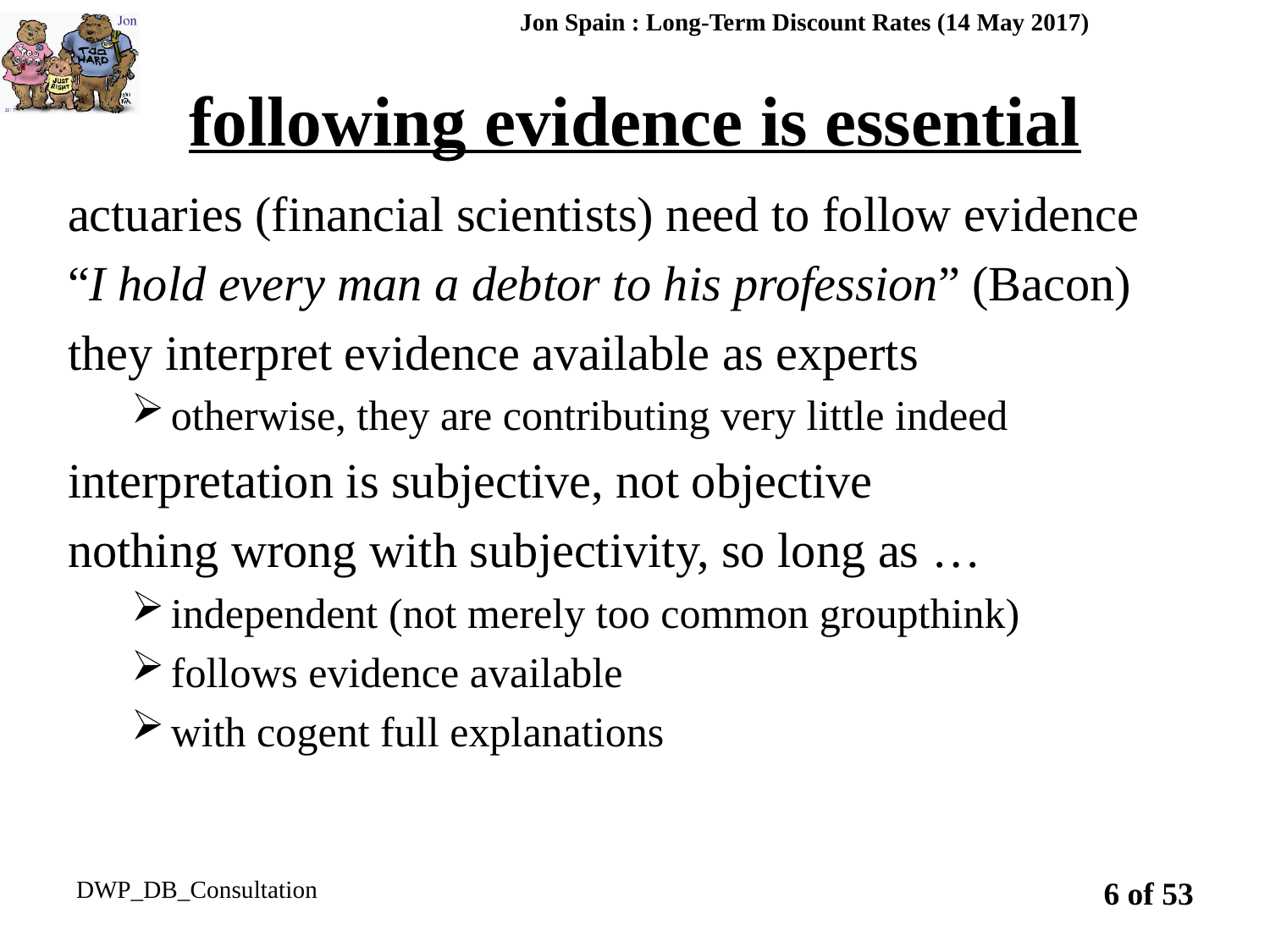

Jon Spain : Long-Term Discount Rates (14 May 2017)
# following evidence is essential
actuaries (financial scientists) need to follow evidence
“I hold every man a debtor to his profession” (Bacon)
they interpret evidence available as experts
otherwise, they are contributing very little indeed
interpretation is subjective, not objective
nothing wrong with subjectivity, so long as …
independent (not merely too common groupthink)
follows evidence available
with cogent full explanations

DWP_DB_Consultation
6 of 53